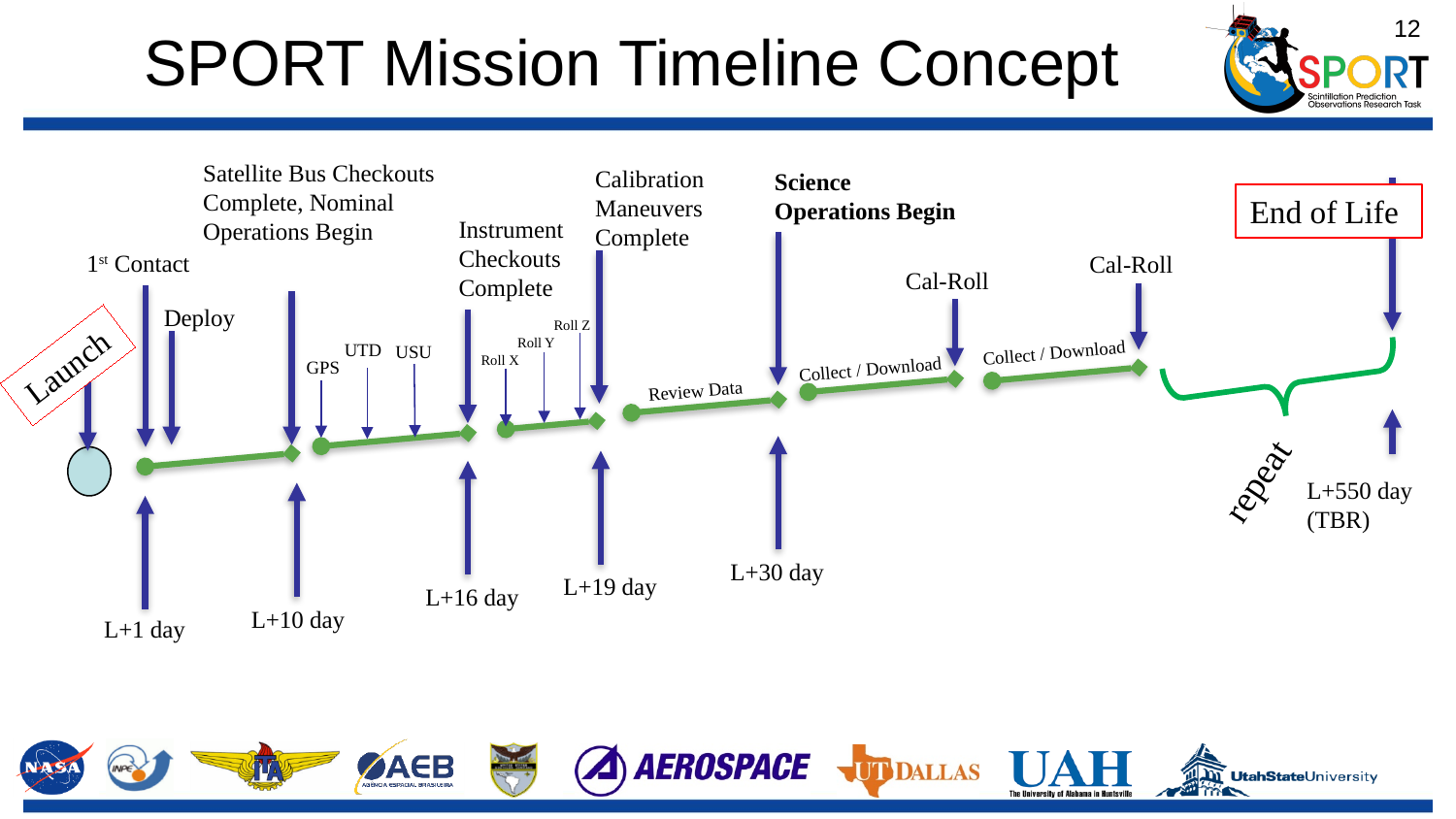

# SPORT Mission Timeline Concept
Satellite Bus Checkouts
Complete, Nominal Operations Begin
Calibration
Maneuvers
Complete
Science
Operations Begin
End of Life
Instrument
Checkouts
Complete
1st Contact
Cal-Roll
Cal-Roll

Deploy
Roll Z
Roll Y
UTD
Collect / Download
USU
Launch
Roll X
GPS
Collect / Download
Review Data
repeat

L+550 day
(TBR)
L+30 day
L+19 day
L+16 day
L+10 day
L+1 day